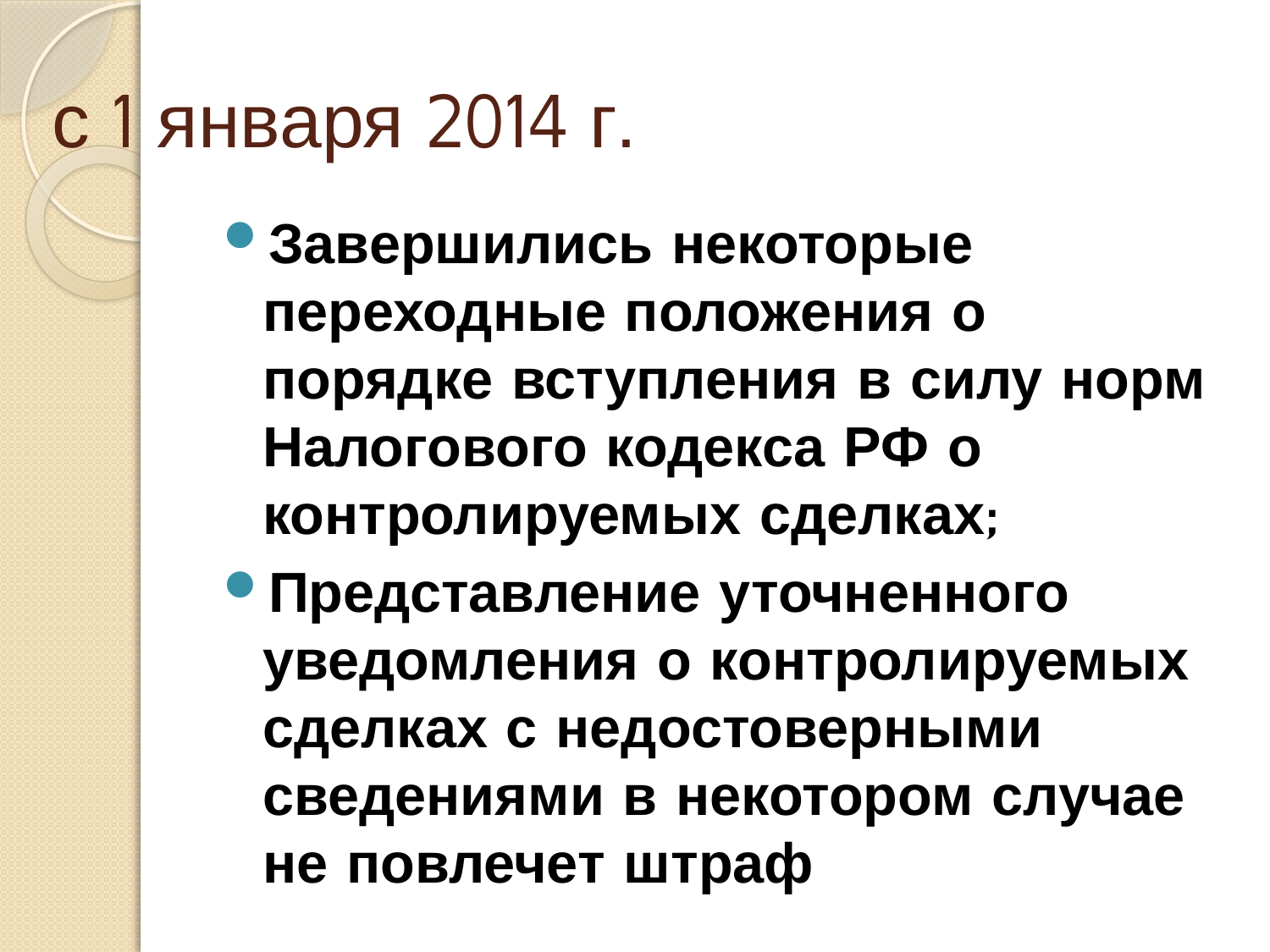

# с 1 января 2014 г.
Завершились некоторые переходные положения о порядке вступления в силу норм Налогового кодекса РФ о контролируемых сделках;
Представление уточненного уведомления о контролируемых сделках с недостоверными сведениями в некотором случае не повлечет штраф